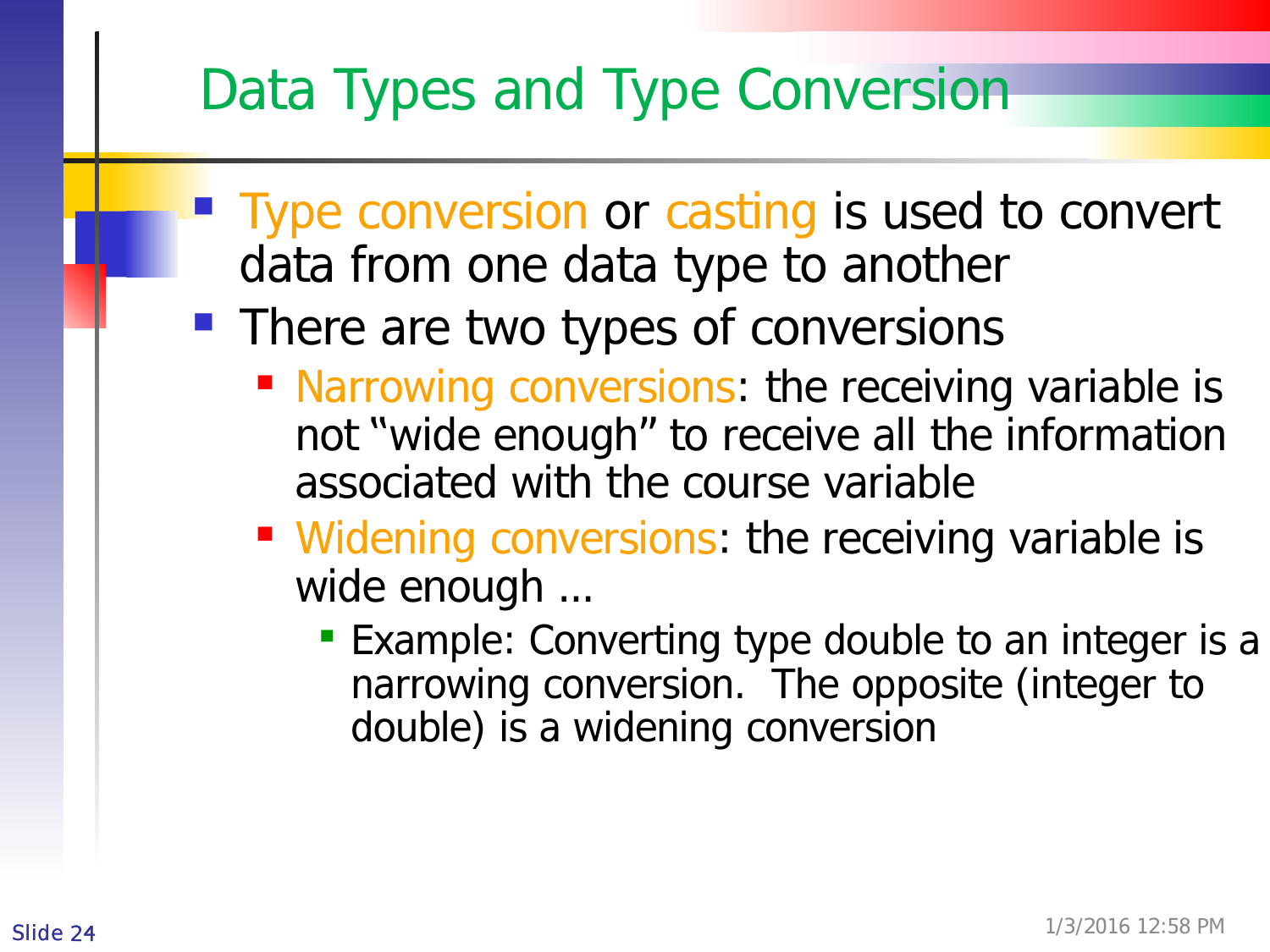

# Data Types and Type Conversion
Type conversion or casting is used to convert data from one data type to another
There are two types of conversions
Narrowing conversions: the receiving variable is not “wide enough” to receive all the information associated with the course variable
Widening conversions: the receiving variable is wide enough …
Example: Converting type double to an integer is a narrowing conversion.  The opposite (integer to double) is a widening conversion
1/3/2016 12:58 PM